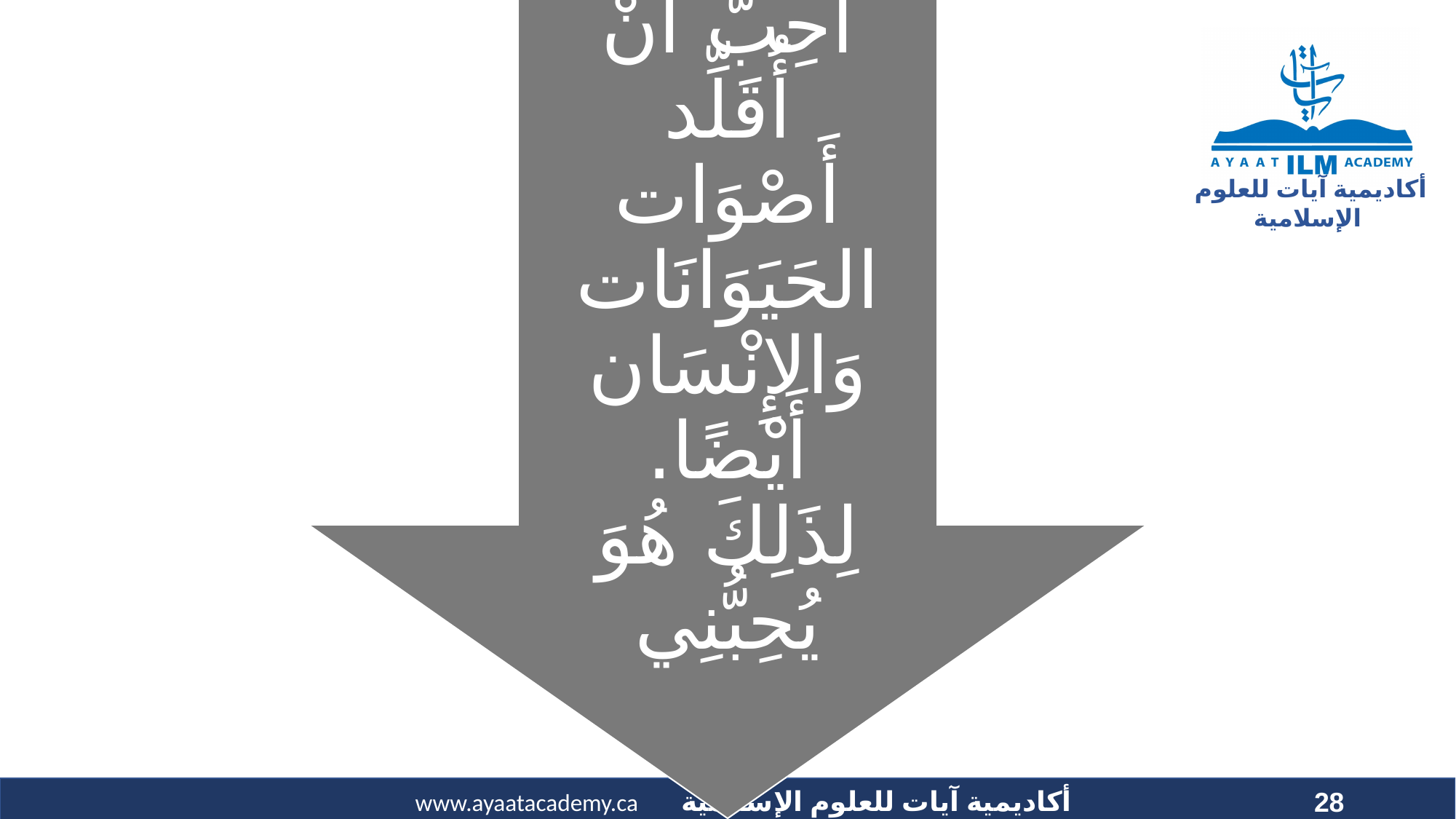

أُحِبّ أَنْ أُقَلِّد أَصْوَات الحَيَوَانَات وَالإِنْسَان أَيْضًا. لِذَلِكَ هُوَ يُحِبُّنِي
28